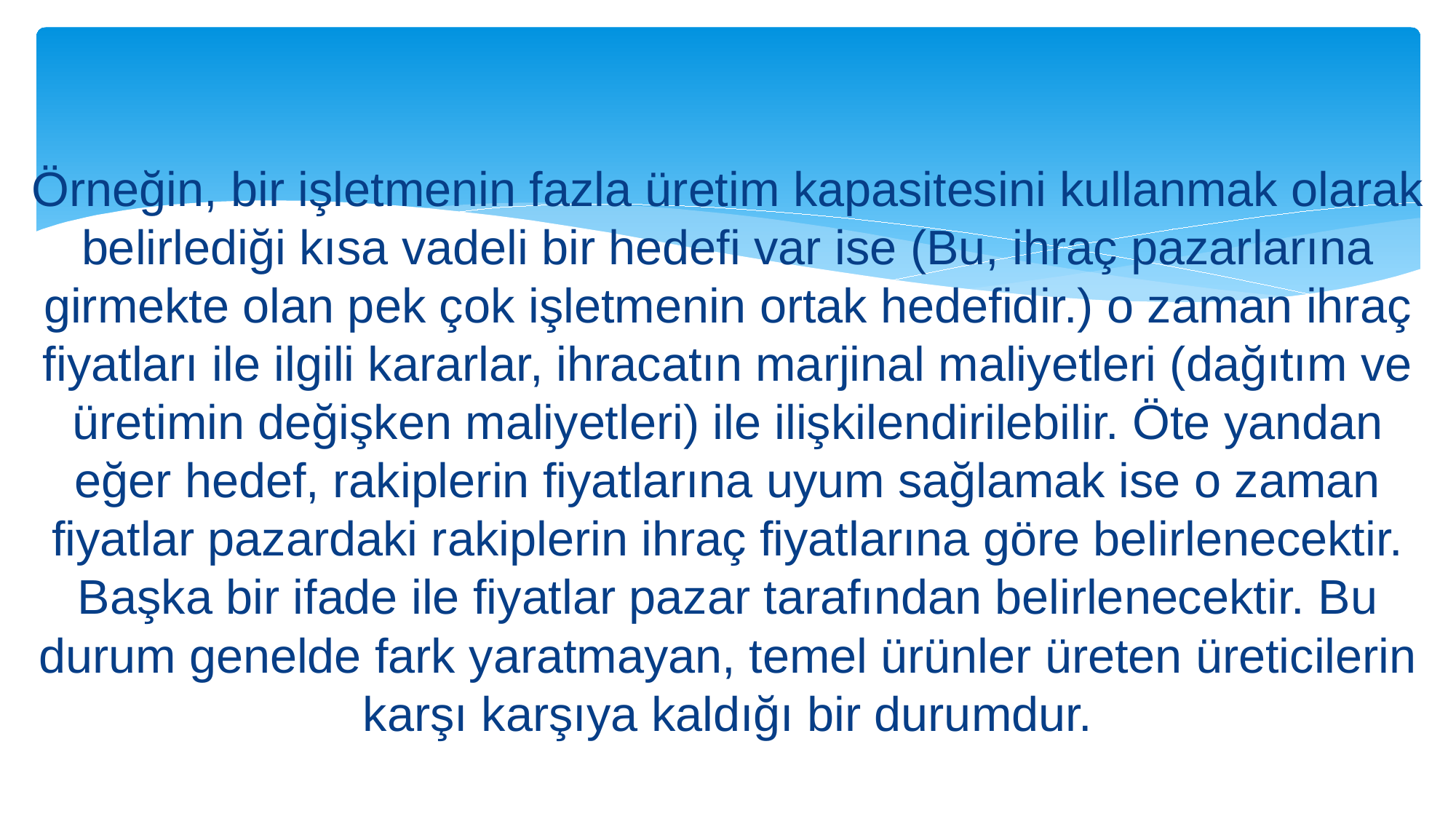

Örneğin, bir işletmenin fazla üretim kapasitesini kullanmak olarak belirlediği kısa vadeli bir hedefi var ise (Bu, ihraç pazarlarına girmekte olan pek çok işletmenin ortak hedefidir.) o zaman ihraç fiyatları ile ilgili kararlar, ihracatın marjinal maliyetleri (dağıtım ve üretimin değişken maliyetleri) ile ilişkilendirilebilir. Öte yandan eğer hedef, rakiplerin fiyatlarına uyum sağlamak ise o zaman fiyatlar pazardaki rakiplerin ihraç fiyatlarına göre belirlenecektir. Başka bir ifade ile fiyatlar pazar tarafından belirlenecektir. Bu durum genelde fark yaratmayan, temel ürünler üreten üreticilerin karşı karşıya kaldığı bir durumdur.